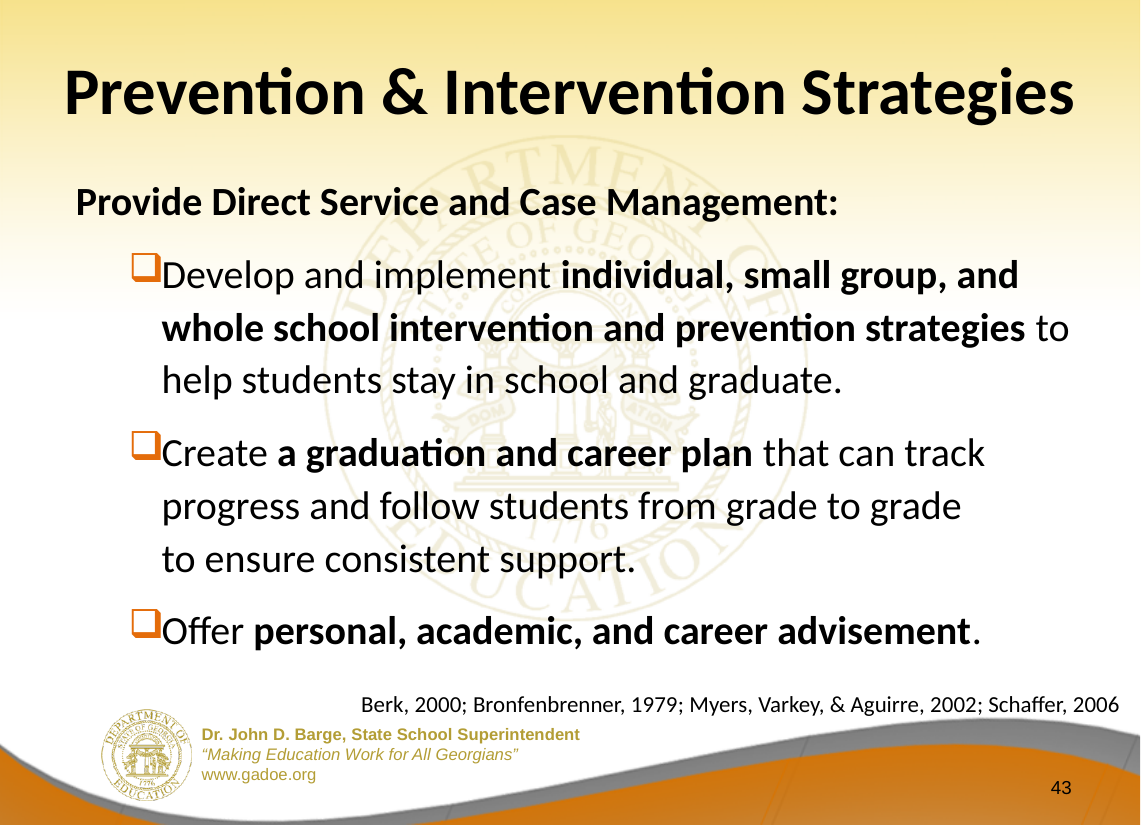

# Prevention & Intervention Strategies

Provide Direct Service and Case Management:
Develop and implement individual, small group, and whole school intervention and prevention strategies to help students stay in school and graduate.
Create a graduation and career plan that can track progress and follow students from grade to grade
to ensure consistent support.
Offer personal, academic, and career advisement.
Berk, 2000; Bronfenbrenner, 1979; Myers, Varkey, & Aguirre, 2002; Schaffer, 2006
43